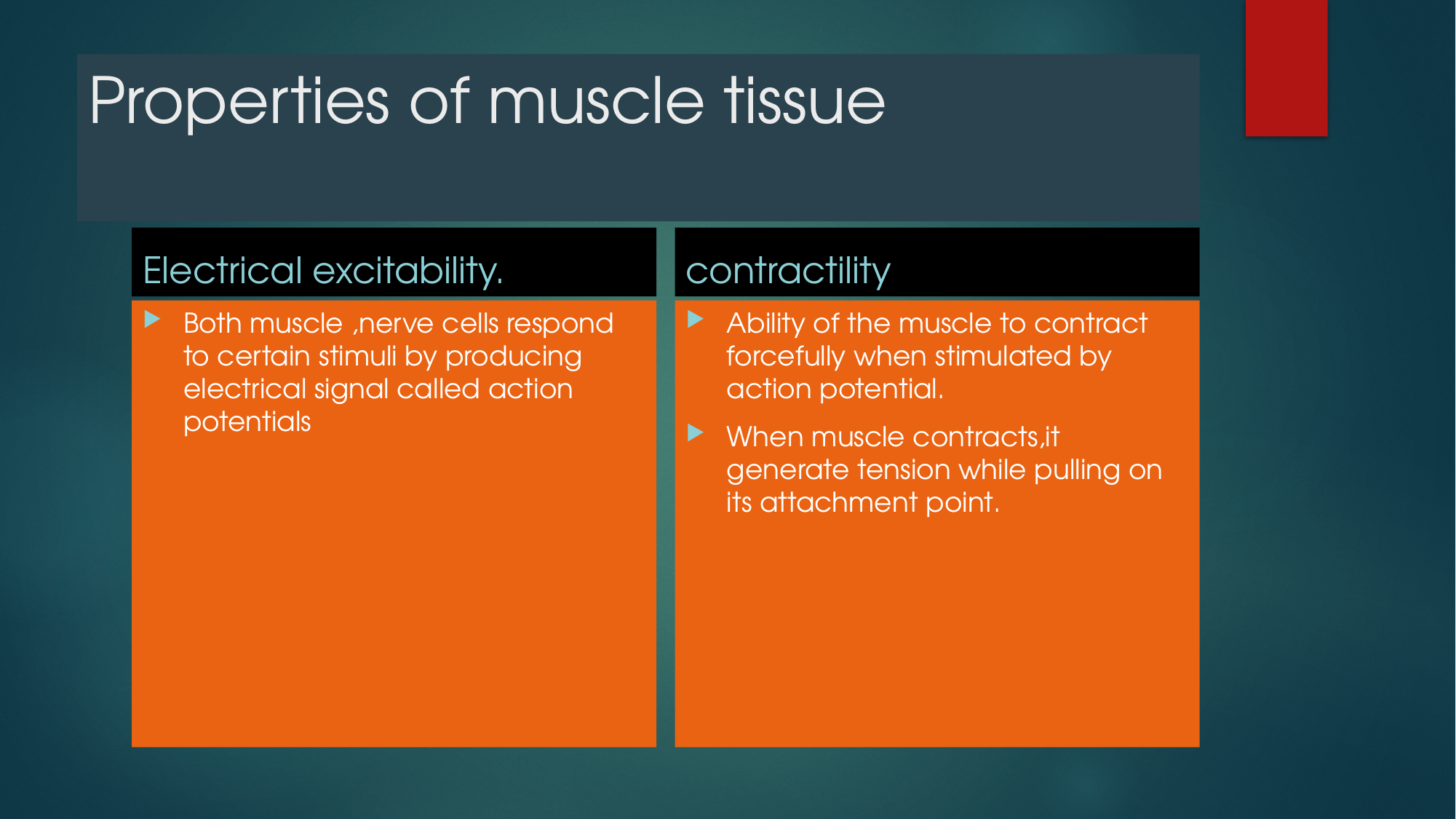

# Properties of muscle tissue
Electrical excitability.
contractility
Both muscle ,nerve cells respond to certain stimuli by producing electrical signal called action potentials

Ability of the muscle to contract forcefully when stimulated by action potential.
When muscle contracts,it generate tension while pulling on its attachment point.